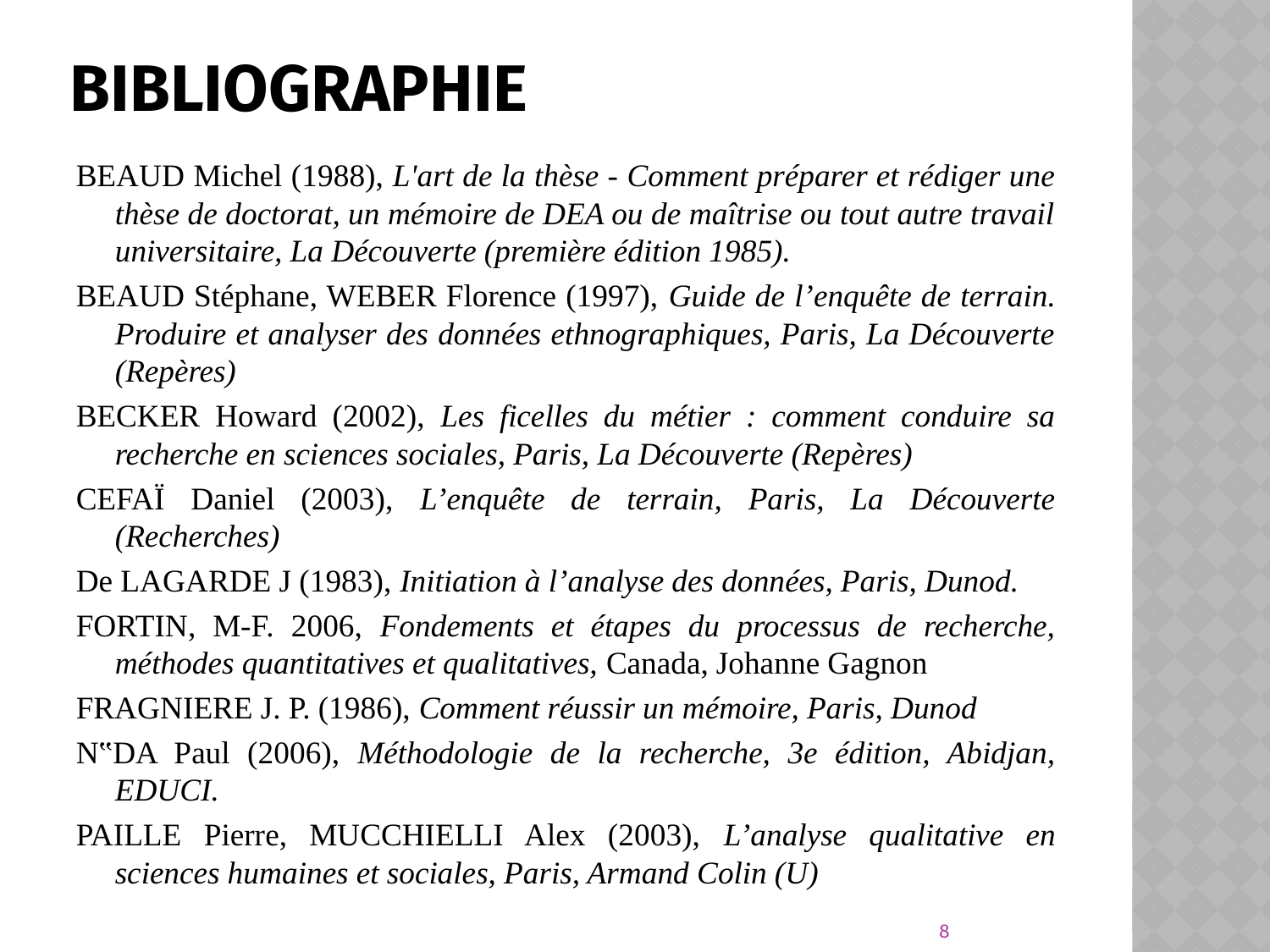

# Bibliographie
BEAUD Michel (1988), L'art de la thèse - Comment préparer et rédiger une thèse de doctorat, un mémoire de DEA ou de maîtrise ou tout autre travail universitaire, La Découverte (première édition 1985).
BEAUD Stéphane, WEBER Florence (1997), Guide de l’enquête de terrain. Produire et analyser des données ethnographiques, Paris, La Découverte (Repères)
BECKER Howard (2002), Les ficelles du métier : comment conduire sa recherche en sciences sociales, Paris, La Découverte (Repères)
CEFAÏ Daniel (2003), L’enquête de terrain, Paris, La Découverte (Recherches)
De LAGARDE J (1983), Initiation à l’analyse des données, Paris, Dunod.
FORTIN, M-F. 2006, Fondements et étapes du processus de recherche, méthodes quantitatives et qualitatives, Canada, Johanne Gagnon
FRAGNIERE J. P. (1986), Comment réussir un mémoire, Paris, Dunod
N‟DA Paul (2006), Méthodologie de la recherche, 3e édition, Abidjan, EDUCI.
PAILLE Pierre, MUCCHIELLI Alex (2003), L’analyse qualitative en sciences humaines et sociales, Paris, Armand Colin (U)

8